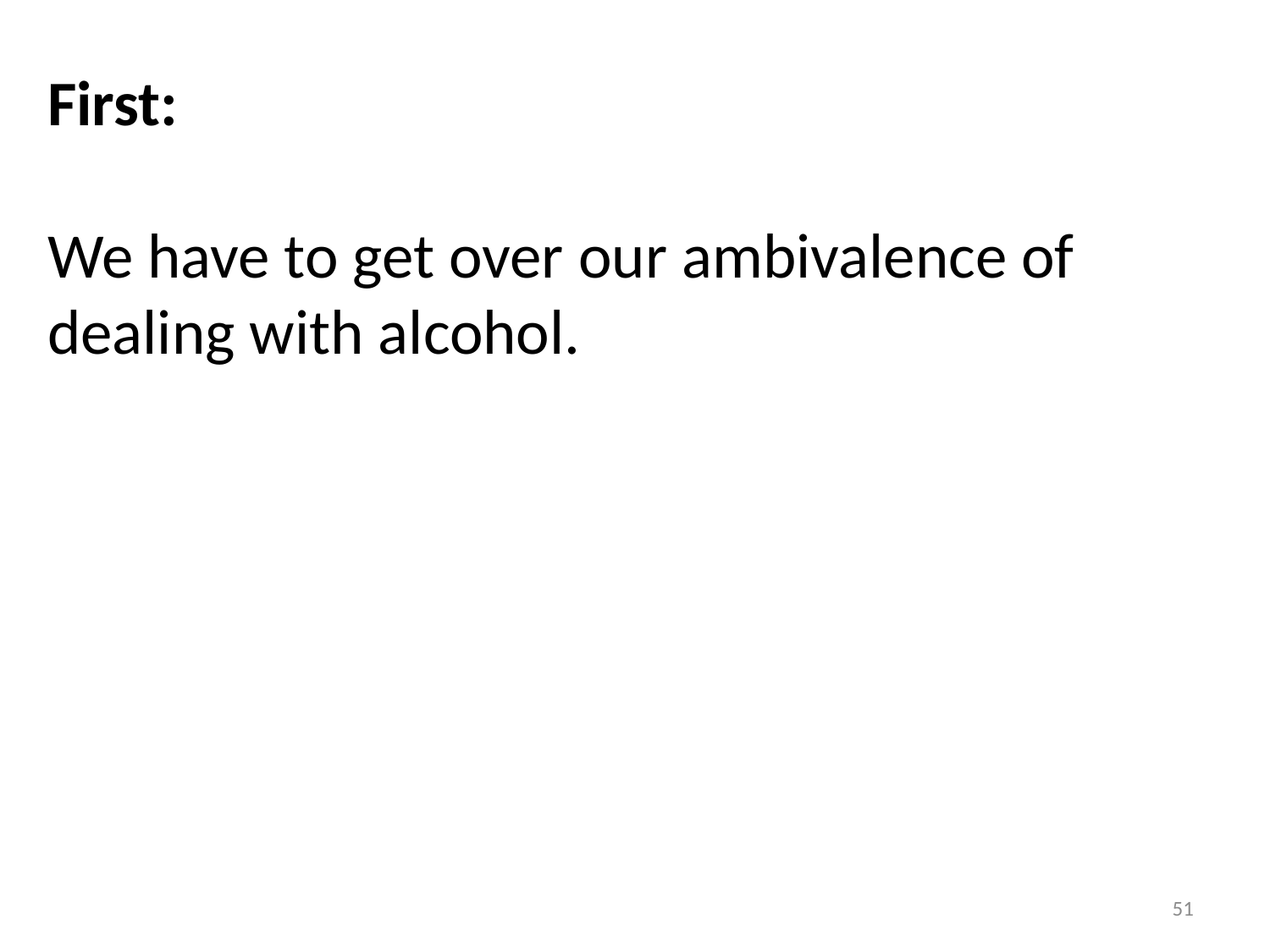

First:

We have to get over our ambivalence of dealing with alcohol.
51